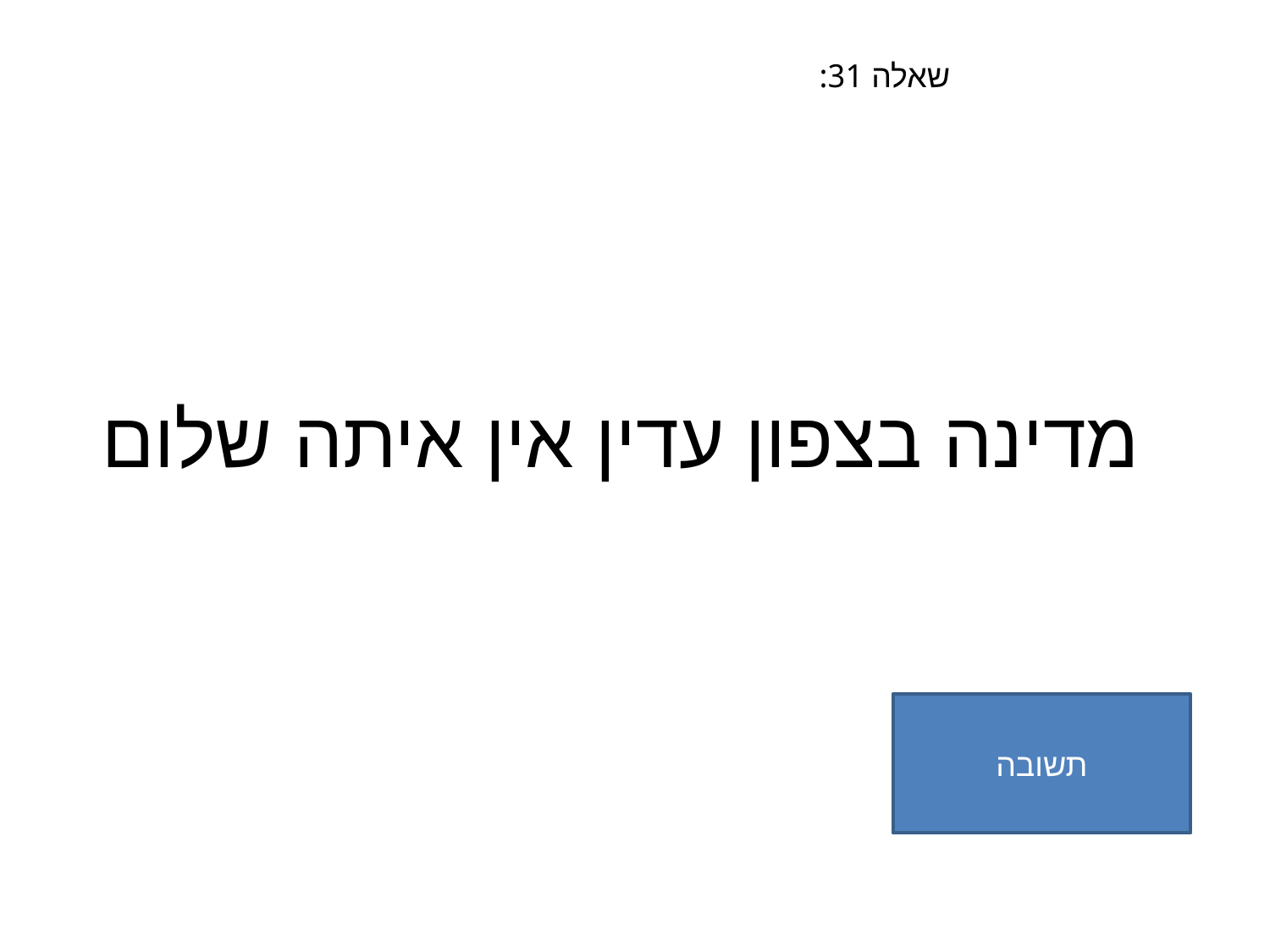

שאלה 31:
# מדינה בצפון עדין אין איתה שלום
תשובה